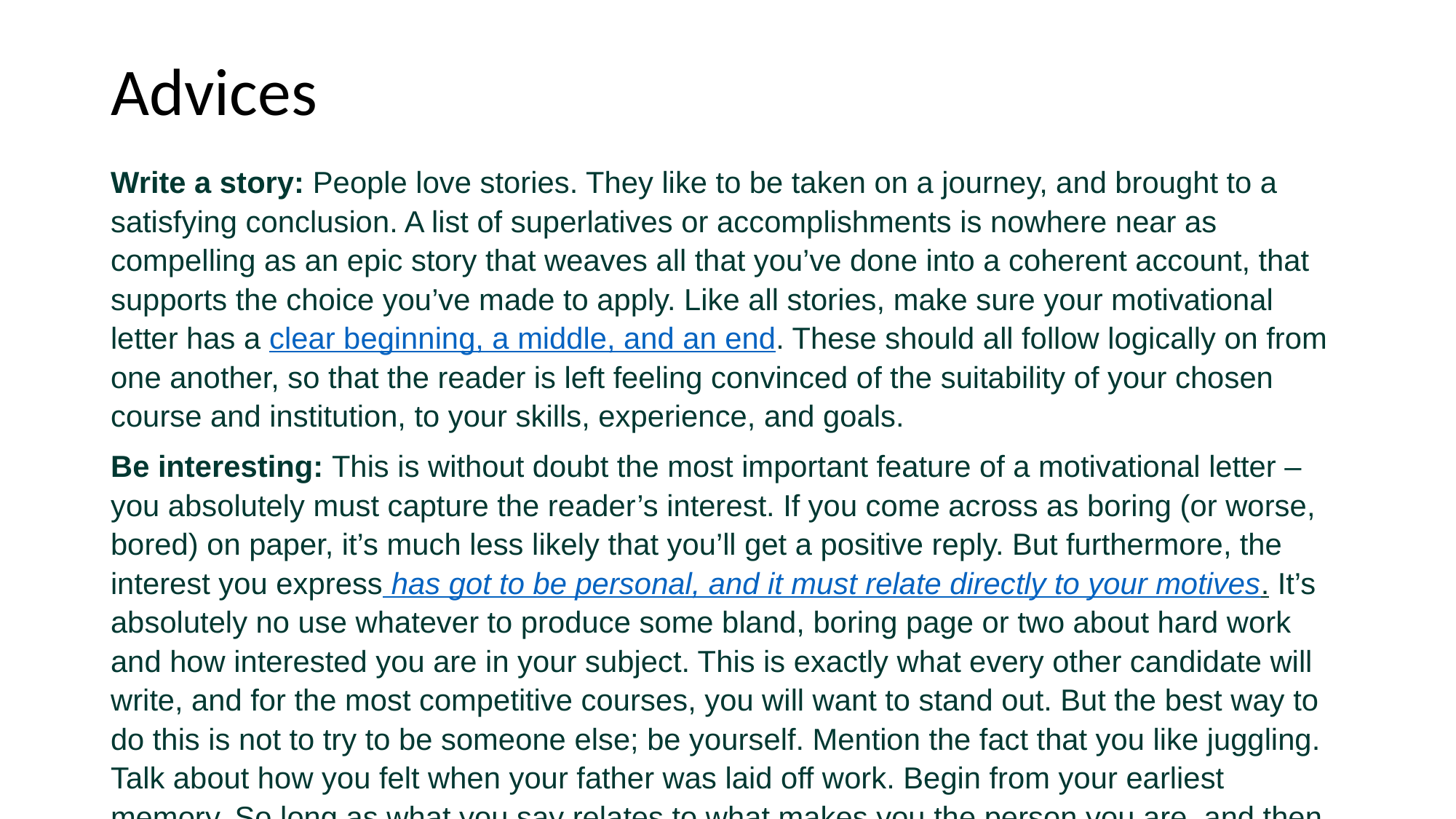

# Advices
Write a story: People love stories. They like to be taken on a journey, and brought to a satisfying conclusion. A list of superlatives or accomplishments is nowhere near as compelling as an epic story that weaves all that you’ve done into a coherent account, that supports the choice you’ve made to apply. Like all stories, make sure your motivational letter has a clear beginning, a middle, and an end. These should all follow logically on from one another, so that the reader is left feeling convinced of the suitability of your chosen course and institution, to your skills, experience, and goals.
Be interesting: This is without doubt the most important feature of a motivational letter – you absolutely must capture the reader’s interest. If you come across as boring (or worse, bored) on paper, it’s much less likely that you’ll get a positive reply. But furthermore, the interest you express has got to be personal, and it must relate directly to your motives. It’s absolutely no use whatever to produce some bland, boring page or two about hard work and how interested you are in your subject. This is exactly what every other candidate will write, and for the most competitive courses, you will want to stand out. But the best way to do this is not to try to be someone else; be yourself. Mention the fact that you like juggling. Talk about how you felt when your father was laid off work. Begin from your earliest memory. So long as what you say relates to what makes you the person you are, and then why that person has chosen to apply for this course, it deserves to be there.